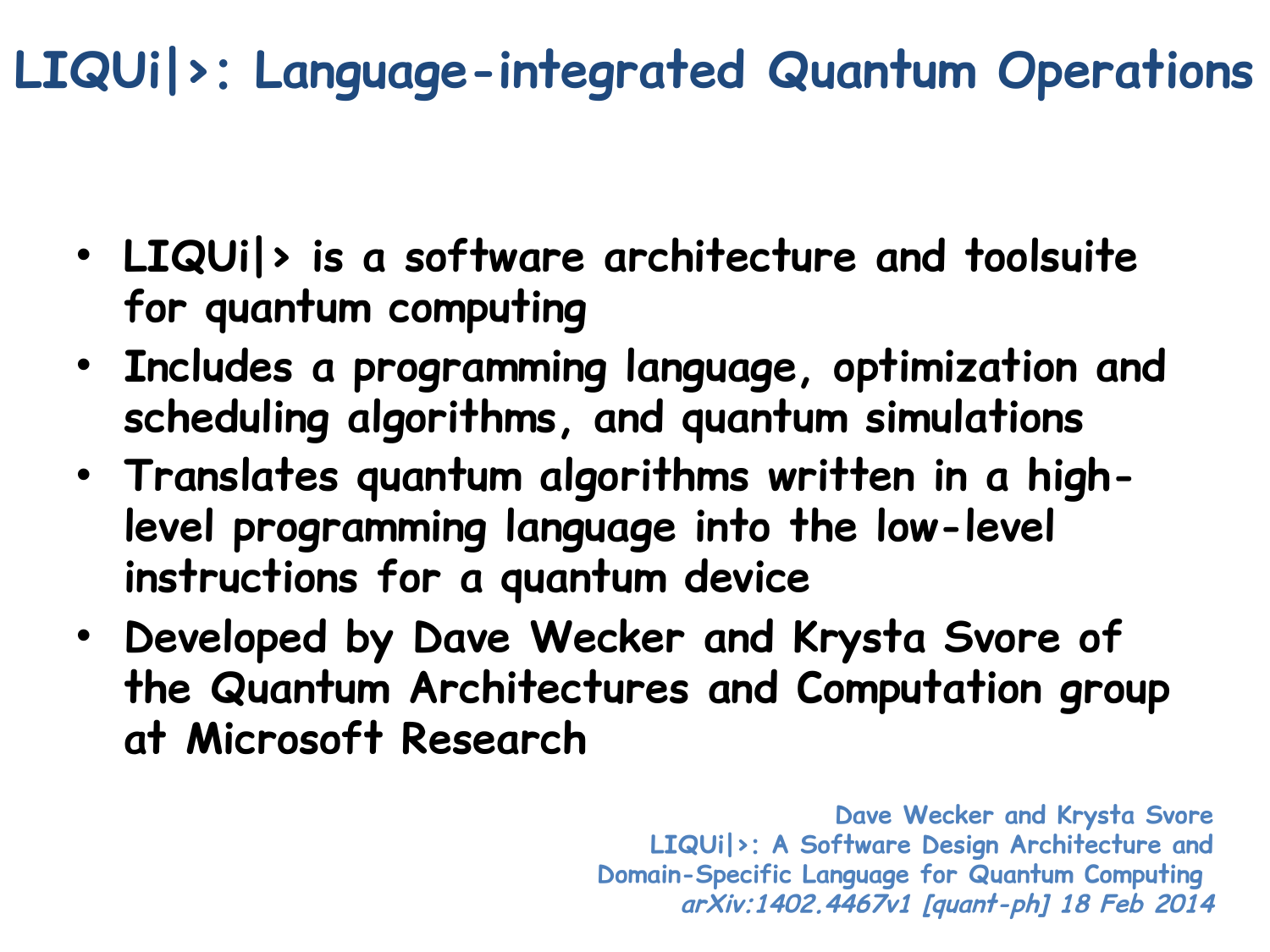

# LIQUi|>: Language-integrated Quantum Operations
LIQUi|> is a software architecture and toolsuite for quantum computing
Includes a programming language, optimization and scheduling algorithms, and quantum simulations
Translates quantum algorithms written in a high-level programming language into the low-level instructions for a quantum device
Developed by Dave Wecker and Krysta Svore of the Quantum Architectures and Computation group at Microsoft Research

Dave Wecker and Krysta Svore
LIQUi|>: A Software Design Architecture and
Domain-Specific Language for Quantum Computing
arXiv:1402.4467v1 [quant-ph] 18 Feb 2014